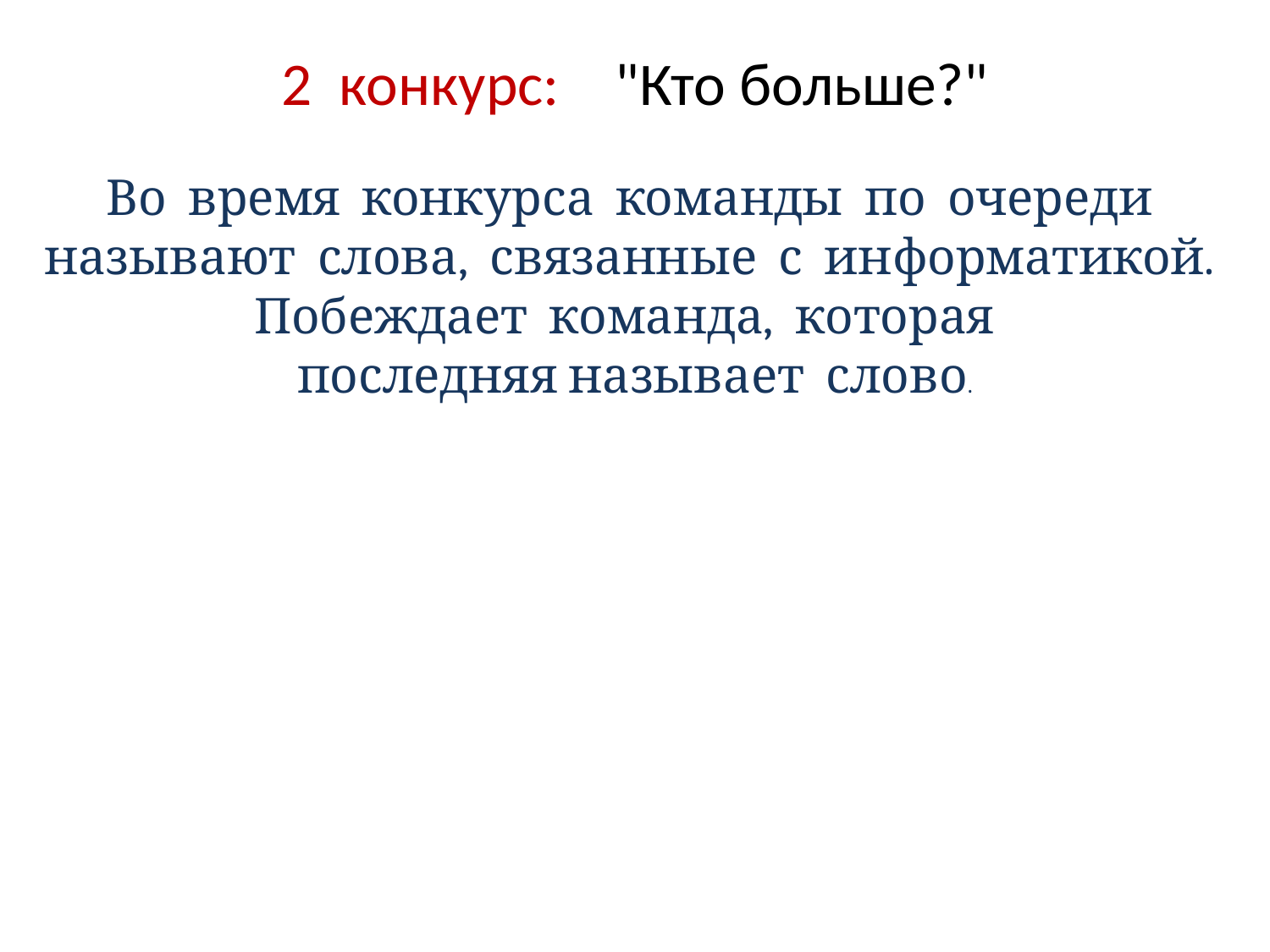

# 2  конкурс:    "Кто больше?"
Во  время  конкурса  команды  по  очереди  называют  слова,  связанные  с  информатикой.  Побеждает  команда,  которая
последняя называет  слово.